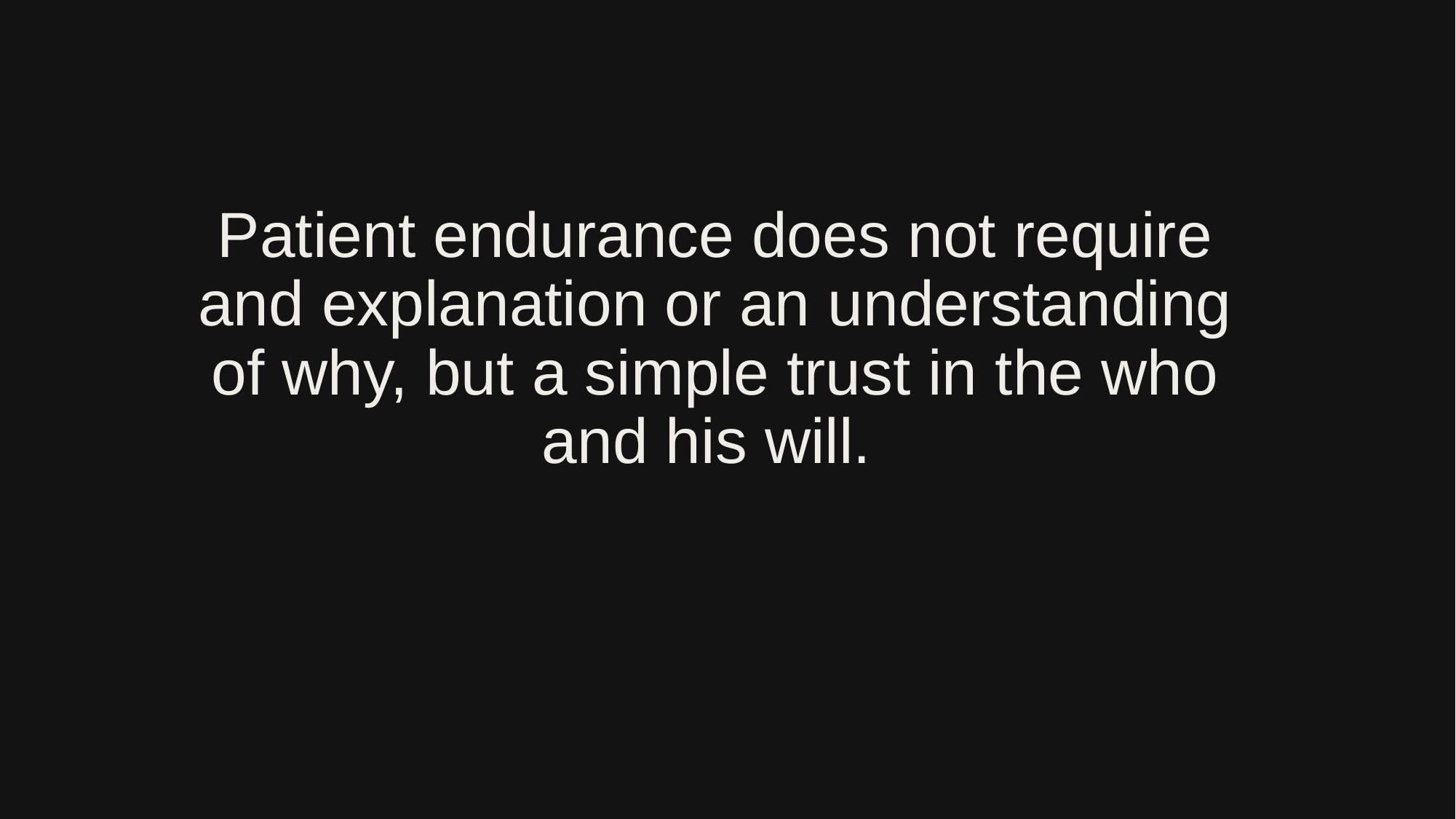

# Patient endurance does not require and explanation or an understanding of why, but a simple trust in the who and his will.